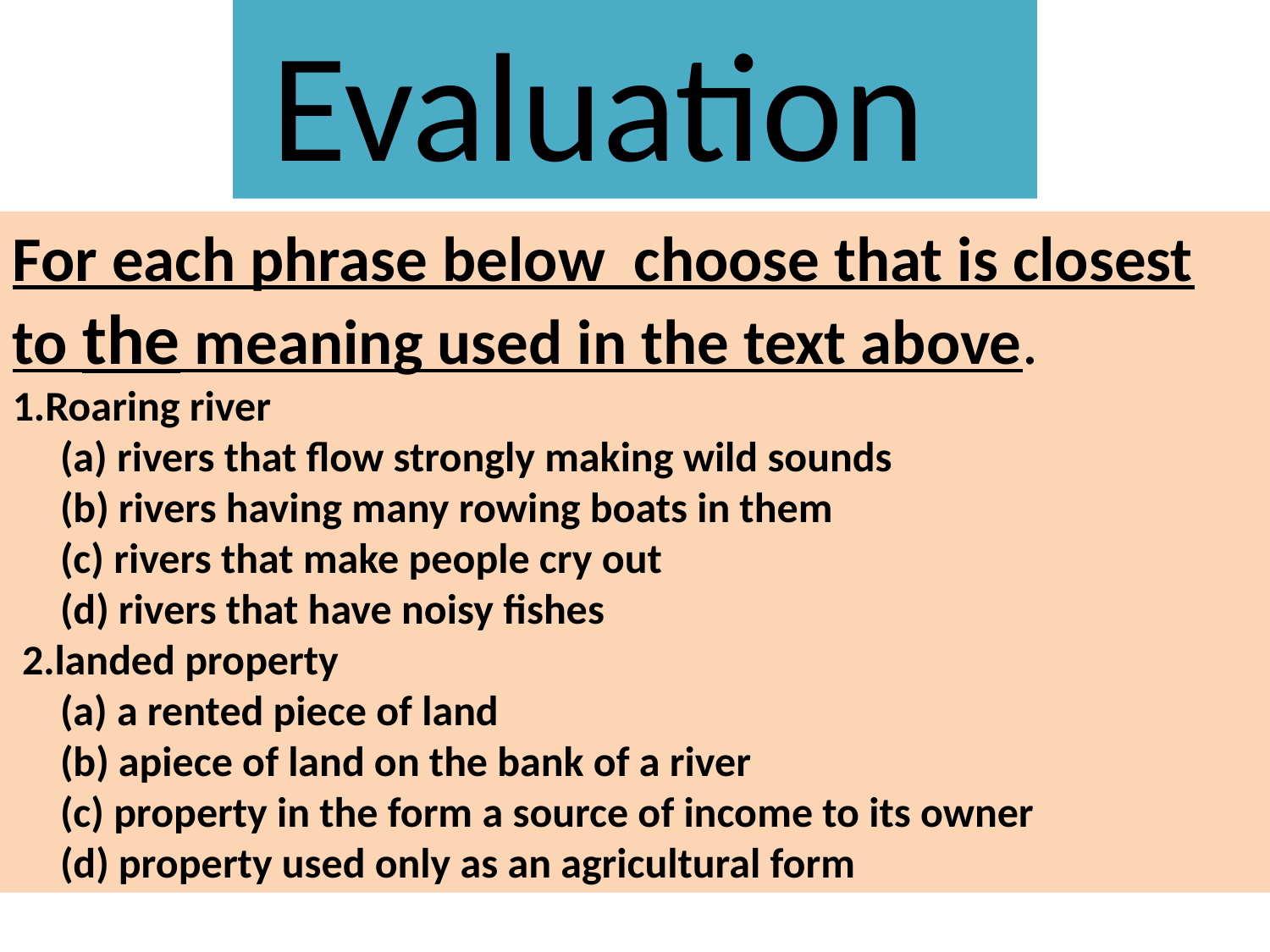

Evaluation
For each phrase below  choose that is closest to the meaning used in the text above.
1.Roaring river
     (a) rivers that flow strongly making wild sounds
     (b) rivers having many rowing boats in them
     (c) rivers that make people cry out
     (d) rivers that have noisy fishes
 2.landed property
     (a) a rented piece of land
     (b) apiece of land on the bank of a river
     (c) property in the form a source of income to its owner
     (d) property used only as an agricultural form